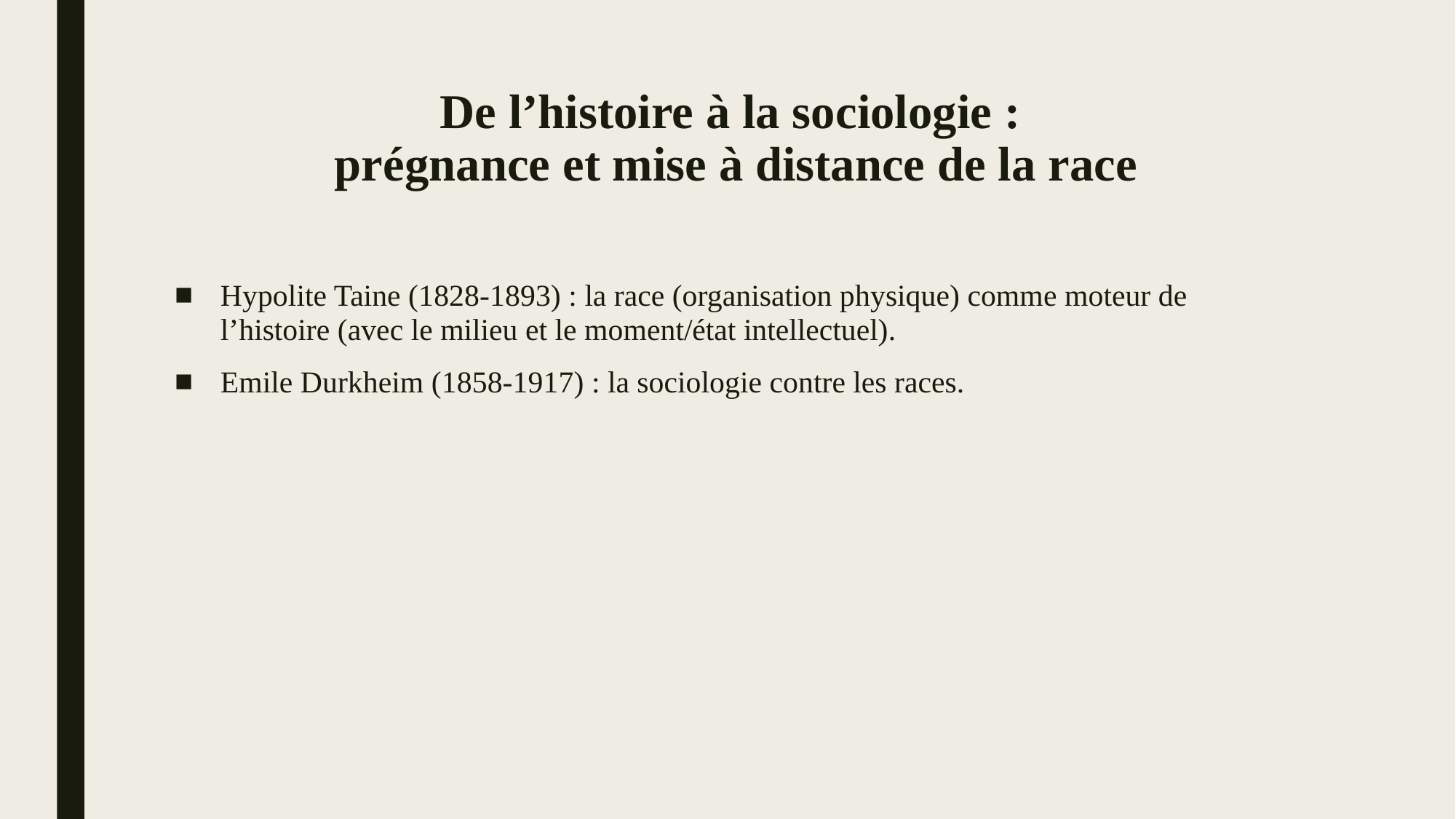

# De l’histoire à la sociologie : prégnance et mise à distance de la race
Hypolite Taine (1828-1893) : la race (organisation physique) comme moteur de l’histoire (avec le milieu et le moment/état intellectuel).
Emile Durkheim (1858-1917) : la sociologie contre les races.